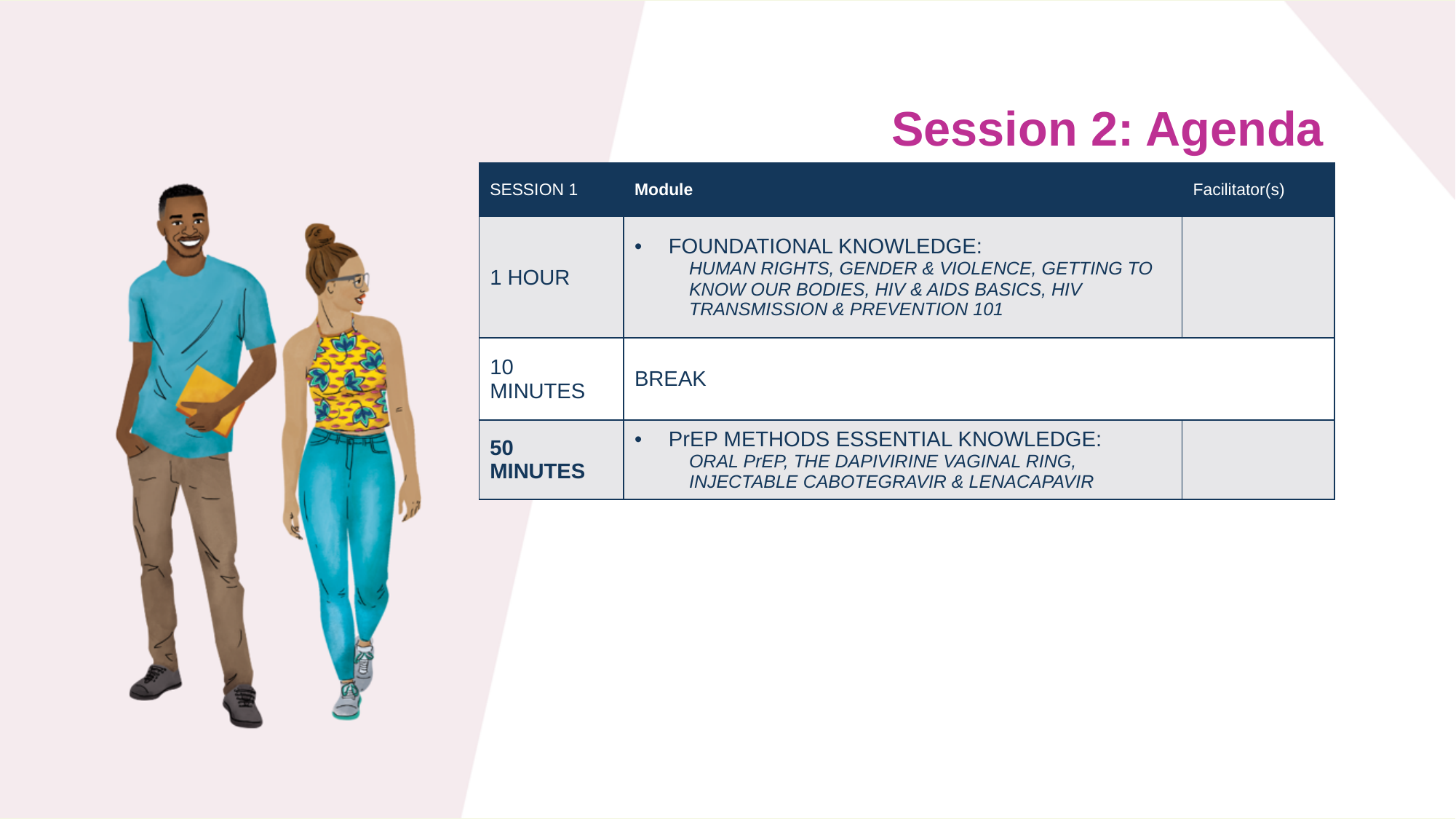

# Session 2: Agenda
| SESSION 1 | Module | Facilitator(s) |
| --- | --- | --- |
| 1 HOUR | FOUNDATIONAL KNOWLEDGE: HUMAN RIGHTS, GENDER & VIOLENCE, GETTING TO KNOW OUR BODIES, HIV & AIDS BASICS, HIV TRANSMISSION & PREVENTION 101 |  |
| 10 MINUTES | BREAK |  |
| 50 MINUTES | PrEP METHODS ESSENTIAL KNOWLEDGE: ORAL PrEP, THE DAPIVIRINE VAGINAL RING, INJECTABLE CABOTEGRAVIR & LENACAPAVIR |  |